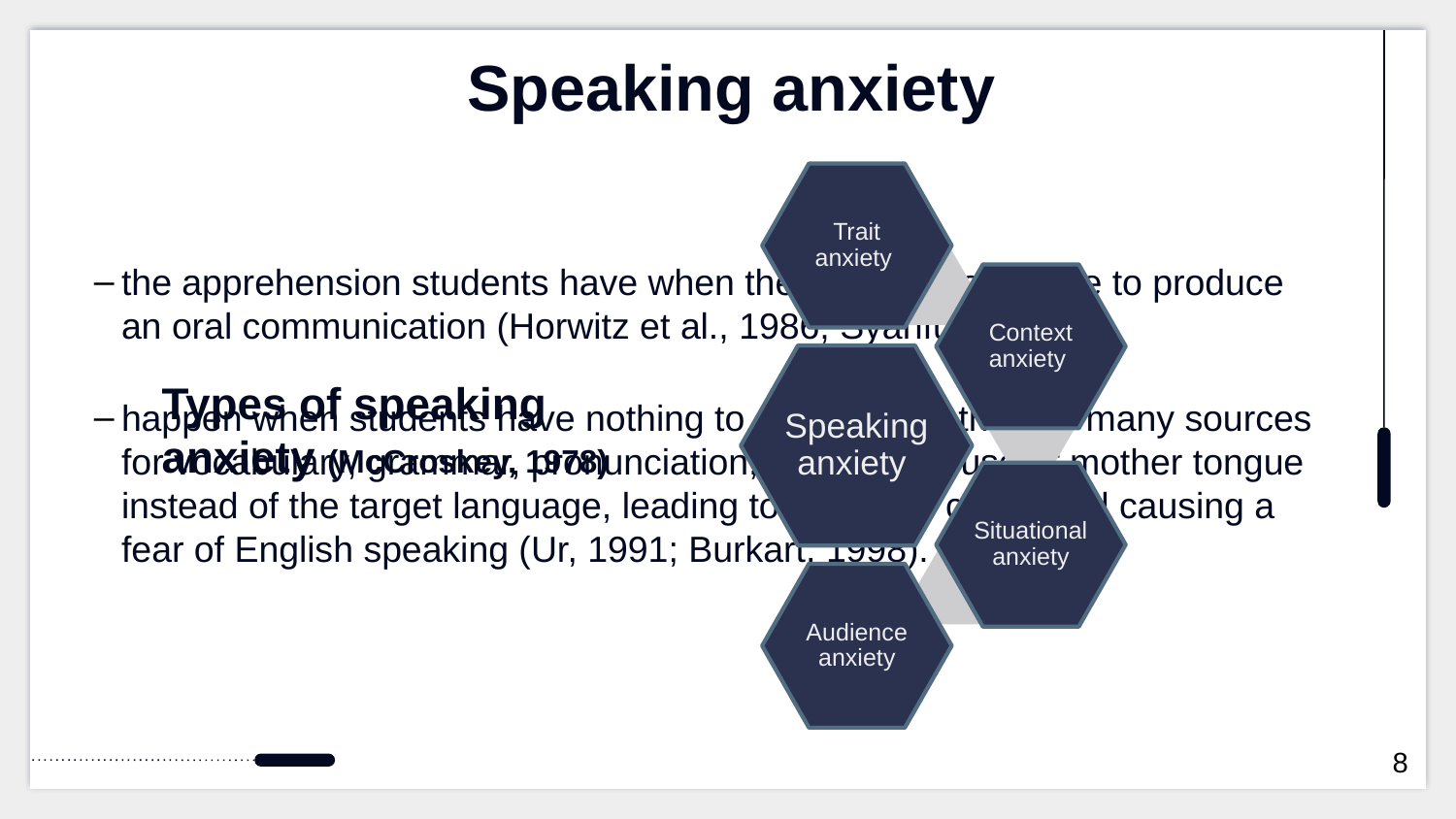

# Speaking anxiety
Speaking anxiety
Trait anxiety
Context anxiety
Situational anxiety
Audience anxiety
Types of speaking anxiety (McCroskey, 1978)
the apprehension students have when they use the language to produce an oral communication (Horwitz et al., 1986; Syahfutra, 2021)
happen when students have nothing to say, have to think of many sources for vocabulary, grammar, pronunciation, and an overuse of mother tongue instead of the target language, leading to teachers’ critics and causing a fear of English speaking (Ur, 1991; Burkart, 1998).
8